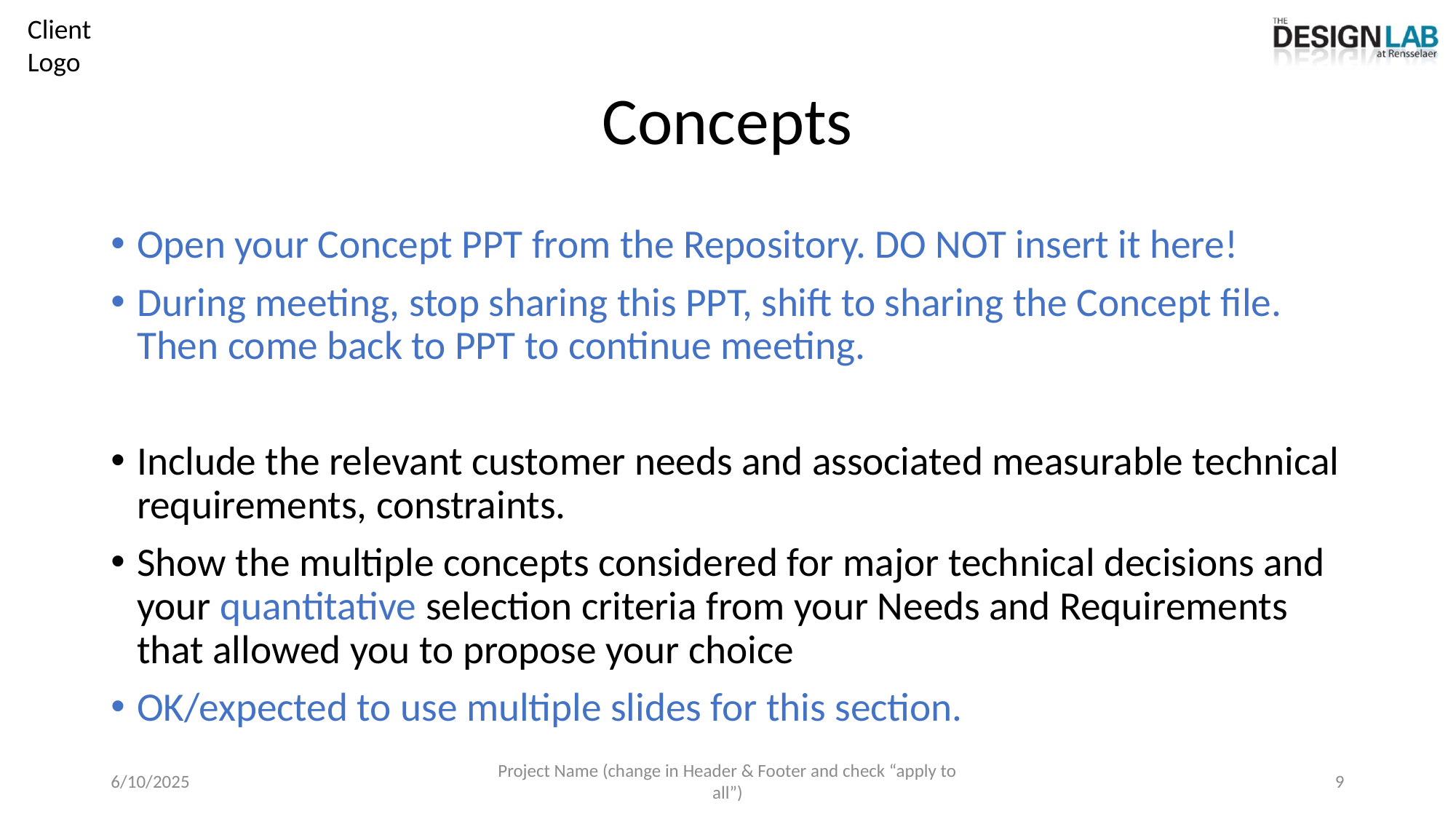

# Concepts
Open your Concept PPT from the Repository. DO NOT insert it here!
During meeting, stop sharing this PPT, shift to sharing the Concept file. Then come back to PPT to continue meeting.

Include the relevant customer needs and associated measurable technical requirements, constraints.
Show the multiple concepts considered for major technical decisions and your quantitative selection criteria from your Needs and Requirements that allowed you to propose your choice
OK/expected to use multiple slides for this section.
6/10/2025
Project Name (change in Header & Footer and check “apply to all”)
9